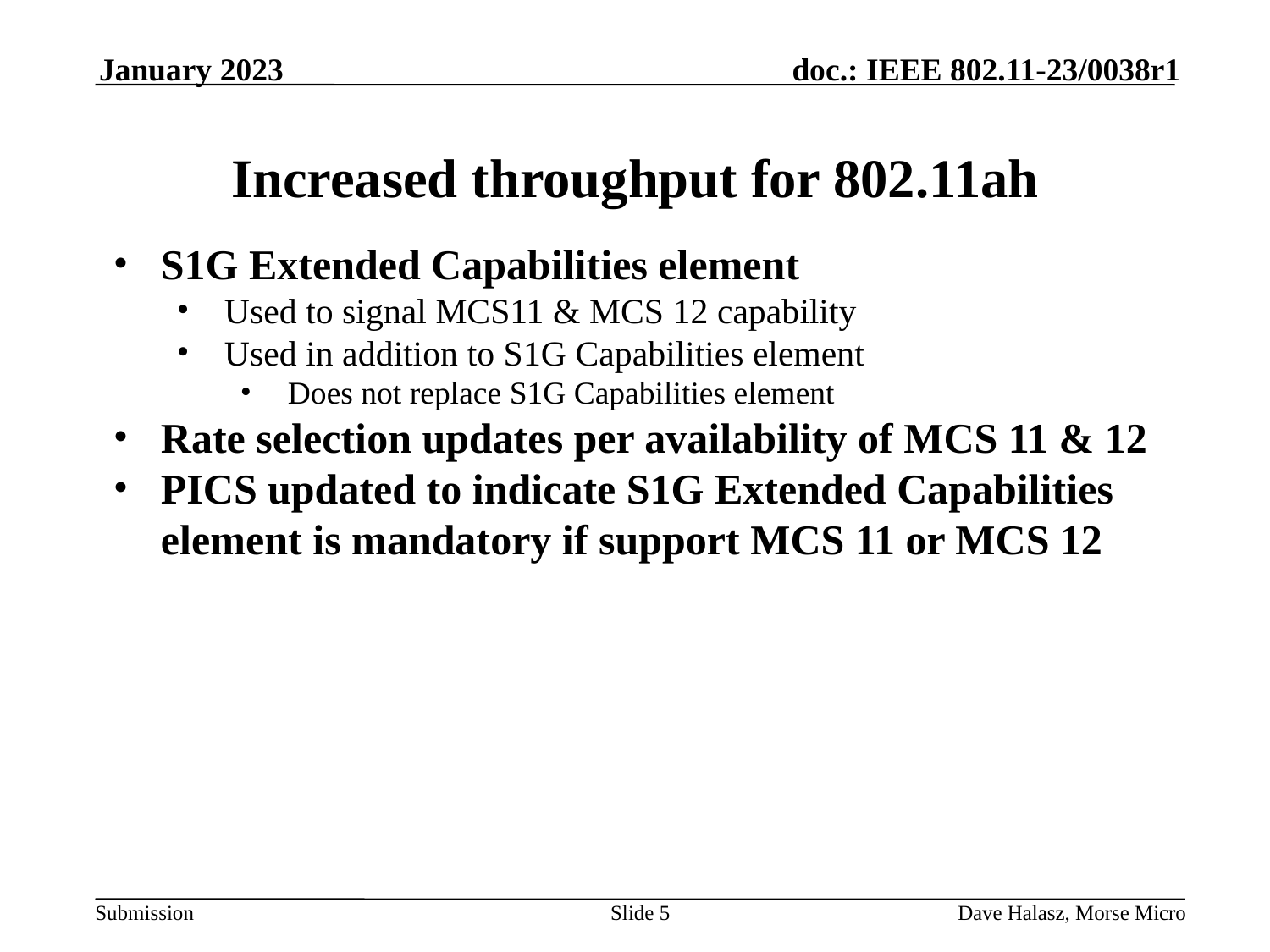

January 2023
# Increased throughput for 802.11ah
S1G Extended Capabilities element
Used to signal MCS11 & MCS 12 capability
Used in addition to S1G Capabilities element
Does not replace S1G Capabilities element
Rate selection updates per availability of MCS 11 & 12
PICS updated to indicate S1G Extended Capabilities element is mandatory if support MCS 11 or MCS 12

Slide 5
Dave Halasz, Morse Micro